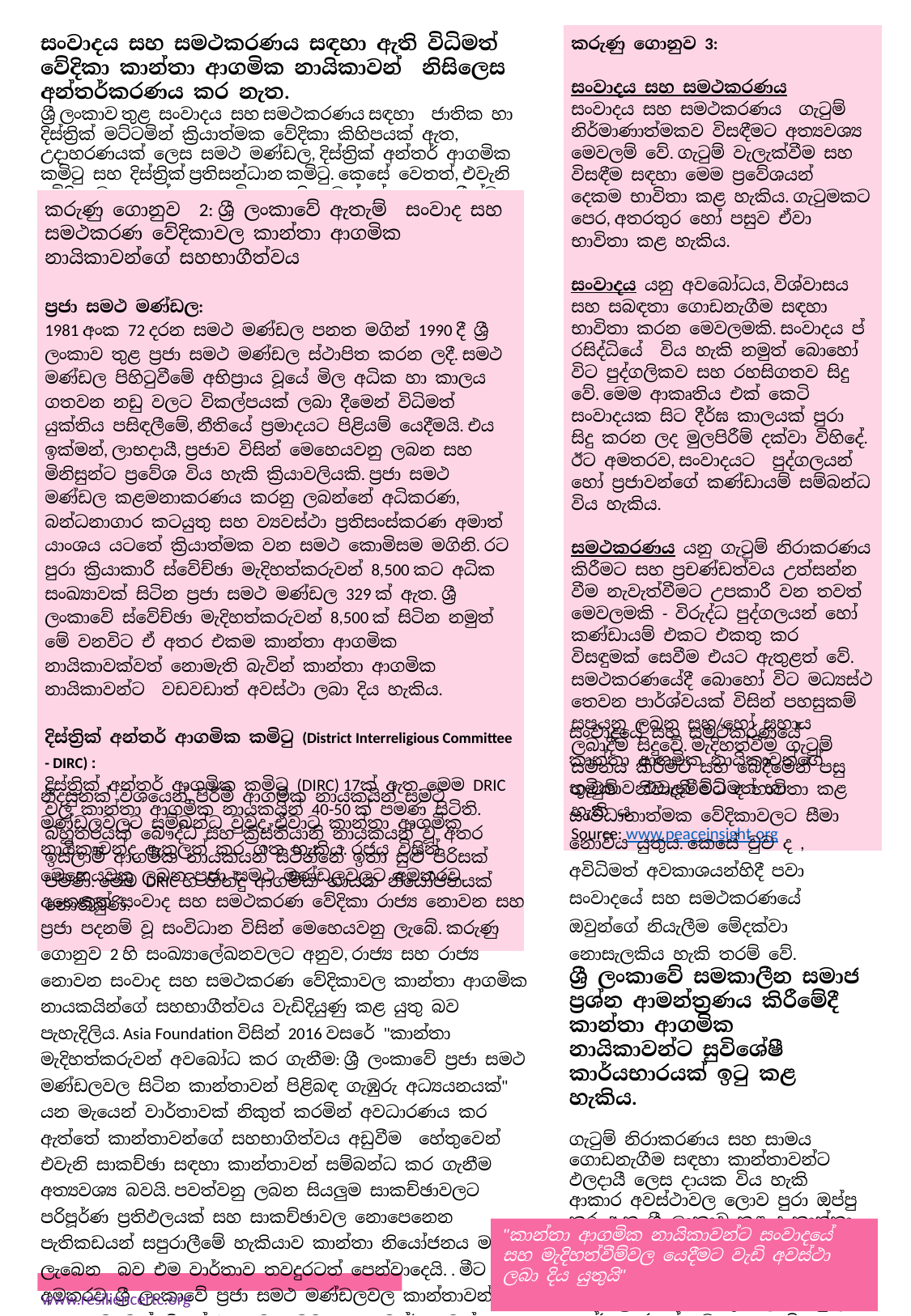

සංවාදය සහ සමථකරණය සඳහා ඇති විධිමත් වේදිකා කාන්තා ආගමික නායිකාවන්  නිසිලෙස අන්තර්කරණය කර නැත.
ශ්‍රී ලංකාව තුළ සංවාදය සහ සමථකරණය සඳහා  ජාතික හා දිස්ත්‍රික් මට්ටමින් ක්‍රියාත්මක වේදිකා කිහිපයක් ඇත, උදාහරණයක් ලෙස සමථ මණ්ඩල, දිස්ත්‍රික් අන්තර් ආගමික කමිටු සහ දිස්ත්‍රික් ප්‍රතිසන්ධාන කමිටු. කෙසේ වෙතත්, එවැනි වේදිකාවල කාන්තා ආගමික නායිකාවන්ගේ  සහභාගීත්වය වැඩිදියුණු කළ හැකිය. (Fact Box 2 සහ 3).

| කරුණු ගොනුව 3: සංවාදය සහ සමථකරණය සංවාදය සහ සමථකරණය  ගැටුම් නිර්මාණාත්මකව විසඳීමට අත්‍යවශ්‍ය මෙවලම් වේ. ගැටුම් වැලැක්වීම සහ විසඳීම සඳහා මෙම ප්‍රවේශයන් දෙකම භාවිතා කළ හැකිය. ගැටුමකට පෙර, අතරතුර හෝ පසුව ඒවා භාවිතා කළ හැකිය. සංවාදය යනු අවබෝධය, විශ්වාසය සහ සබඳතා ගොඩනැගීම සඳහා භාවිතා කරන මෙවලමකි. සංවාදය ප්‍රසිද්ධියේ විය හැකි නමුත් බොහෝ විට පුද්ගලිකව සහ රහසිගතව සිදු වේ. මෙම ආකෘතිය එක් කෙටි සංවාදයක සිට දීර්ඝ කාලයක් පුරා සිදු කරන ලද මුලපිරීම් දක්වා විහිදේ. ඊට අමතරව, සංවාදයට පුද්ගලයන් හෝ ප්‍රජාවන්ගේ කණ්ඩායම් සම්බන්ධ විය හැකිය. සමථකරණය යනු ගැටුම් නිරාකරණය කිරීමට සහ ප්‍රචණ්ඩත්වය උත්සන්න වීම නැවැත්වීමට උපකාරී වන තවත් මෙවලමකි -  විරුද්ධ පුද්ගලයන් හෝ කණ්ඩායම් එකට එකතු කර විසඳුමක් සෙවීම එයට ඇතුළත් වේ. සමථකරණයේදී බොහෝ විට මධ්‍යස්ථ තෙවන පාර්ශ්වයක් විසින් පහසුකම් සපයනු ලබන සහ/හෝ සහාය ලබාදීම සිදුවේ. මැදිහත්වීම ගැටුම් සමනය කිරීමට සහ බෙදීමෙන් පසු ගැටුම් නිවාදැමීමට ද භාවිතා කළ හැකි ය. Source: www.peaceinsight.org |
| --- |

| කරුණු ගොනුව  2: ශ්‍රී ලංකාවේ ඇතැම්  සංවාද සහ සමථකරණ වේදිකාවල කාන්තා ආගමික නායිකාවන්ගේ සහභාගීත්වය ප්‍රජා සමථ මණ්ඩල: 1981 අංක 72 දරන සමථ මණ්ඩල පනත මගින් 1990 දී ශ්‍රී ලංකාව තුළ ප්‍රජා සමථ මණ්ඩල ස්ථාපිත කරන ලදී. සමථ මණ්ඩල පිහිටුවීමේ අභිප්‍රාය වූයේ මිල අධික හා කාලය ගතවන නඩු වලට විකල්පයක් ලබා දීමෙන් විධිමත් යුක්තිය පසිඳලීමේ, නීතියේ ප්‍රමාදයට පිළියම් යෙදීමයි. එය ඉක්මන්, ලාභදායී, ප්‍රජාව විසින් මෙහෙයවනු ලබන සහ මිනිසුන්ට ප්‍රවේශ විය හැකි ක්‍රියාවලියකි. ප්‍රජා සමථ මණ්ඩල කළමනාකරණය කරනු ලබන්නේ අධිකරණ, බන්ධනාගාර කටයුතු සහ ව්‍යවස්ථා ප්‍රතිසංස්කරණ අමාත්‍යාංශය යටතේ ක්‍රියාත්මක වන සමථ කොමිසම මගිනි. රට පුරා ක්‍රියාකාරී ස්වේච්ඡා මැදිහත්කරුවන් 8,500 කට අධික සංඛ්‍යාවක් සිටින ප්‍රජා සමථ මණ්ඩල 329 ක් ඇත. ශ්‍රී ලංකාවේ ස්වේච්ඡා මැදිහත්කරුවන් 8,500 ක් සිටින නමුත් මේ වනවිට ඒ අතර එකම කාන්තා ආගමික නායිකාවක්වත් නොමැති බැවින් කාන්තා ආගමික  නායිකාවන්ට  වඩවඩාත් අවස්ථා ලබා දිය හැකිය. දිස්ත්‍රික් අන්තර් ආගමික කමිටු (District Interreligious Committee - DIRC) : දිස්ත්‍රික් අන්තර් ආගමික කමිටු (DIRC) 17ක් ඇත. මෙම DRIC වල කාන්තා ආගමික නායකයින් 40-50 ක් පමණ සිටිති. බහුතරයක් බෞද්ධ සහ ක්‍රිස්තියානි නායකයන් වූ අතර ඉස්ලාම් ආගමික නායකයන් සිටින්නේ ඉතා සුළු පිරිසක් පමණි. මෙම DRIC හි හින්දු ආගමික නායක නියෝජනයක් නොතිබුණි. |
| --- |
සංවාදයේ සහ සමථකරණයේ කාන්තා ආගමික නායිකාවන්ගේ භූමිකාව එවැනි විධිමත් හා සංවිධානාත්මක වේදිකාවලට සීමා නොවිය යුතුය. කෙසේ වුව ද , අවිධිමත් අවකාශයන්හිදී පවා සංවාදයේ සහ සමථකරණයේ ඔවුන්ගේ නියැලීම මේදක්වා නොසැලකිය හැකි තරම් වේ.
ශ්‍රී ලංකාවේ සමකාලීන සමාජ ප්‍රශ්න ආමන්ත්‍රණය කිරීමේදී කාන්තා ආගමික නායිකාවන්ට සුවිශේෂී කාර්යභාරයක් ඉටු කළ හැකිය.
ගැටුම් නිරාකරණය සහ සාමය ගොඩනැගීම සඳහා කාන්තාවන්ට ඵලදායී ලෙස දායක විය හැකි ආකාර අවස්ථාවල ලොව පුරා ඔප්පු කර ඇත. ශ්‍රී ලංකාව තුළ ද කාන්තා ආගමික නායිකාවන්ට   සංවාද සහ සමථකරණ  තුළින් අන්තර් පුද්ගල, ප්‍රජා සහ ජාතික මට්ටමේ ගැටුම් ආමන්ත්‍රණය කිරීමේදී සැලකිය යුතු  කාර්යභාරයක් ඉටු කළ හැකිය.

නිදසුනක් වශයෙන්, පිරිමි ආගමික නායකයින් සමථ මණ්ඩලවලට සම්බන්ධ වුවද, ඒවාට කාන්තා ආගමික නායිකාවන්ද ඇතුලත් කර ගත හැකිය. රජය විසින් මෙහෙයවනු ලබන ප්‍රජා සමථ මණ්ඩලවලට අමතරව, අනෙකුත් සංවාද සහ සමථකරණ වේදිකා රාජ්‍ය නොවන සහ ප්‍රජා පදනම් වූ සංවිධාන විසින් මෙහෙයවනු ලැබේ. කරුණු ගොනුව 2 හි සංඛ්‍යාලේඛනවලට අනුව, රාජ්‍ය සහ රාජ්‍ය නොවන සංවාද සහ සමථකරණ වේදිකාවල කාන්තා ආගමික නායකයින්ගේ සහභාගීත්වය වැඩිදියුණු කළ යුතු බව පැහැදිලිය. Asia Foundation විසින් 2016 වසරේ "කාන්තා මැදිහත්කරුවන් අවබෝධ කර ගැනීම: ශ්‍රී ලංකාවේ ප්‍රජා සමථ මණ්ඩලවල සිටින කාන්තාවන් පිළිබඳ ගැඹුරු අධ්‍යයනයක්" යන මැයෙන් වාර්තාවක් නිකුත් කරමින් අවධාරණය කර ඇත්තේ කාන්තාවන්ගේ සහභාගිත්වය අඩුවීම  හේතුවෙන් එවැනි සාකච්ඡා සඳහා කාන්තාවන් සම්බන්ධ කර ගැනීම අත්‍යවශ්‍ය බවයි. පවත්වනු ලබන සියලුම සාකච්ඡාවලට පරිපූර්ණ ප්‍රතිඵලයක් සහ සාකච්ඡාවල නොපෙනෙන පැතිකඩයන් සපුරාලීමේ හැකියාව කාන්තා නියෝජනය මගින් ලැබෙන  බව එම වාර්තාව තවදුරටත් පෙන්වාදෙයි. . මීට අමතරව, ශ්‍රී ලංකාවේ ප්‍රජා සමථ මණ්ඩලවල කාන්තාවන් දැඩි ලෙස අඩුවෙන් නියෝජනය වන බව ඉහත වාර්තාවෙන් පෙන්වා දී ඇත: දළ වශයෙන් 8500 රට පුරා සිටින සමස්ත මැදිහත්කරුවන්ගෙන් 20.6% ක් පමණක් කාන්තාවන් වේ.

"කාන්තා ආගමික නායිකාවන්ට සංවාදයේ සහ මැදිහත්වීම්වල යෙදීමට වැඩි අවස්ථා ලබා දිය යුතුයි"

www.resiliencertc.org